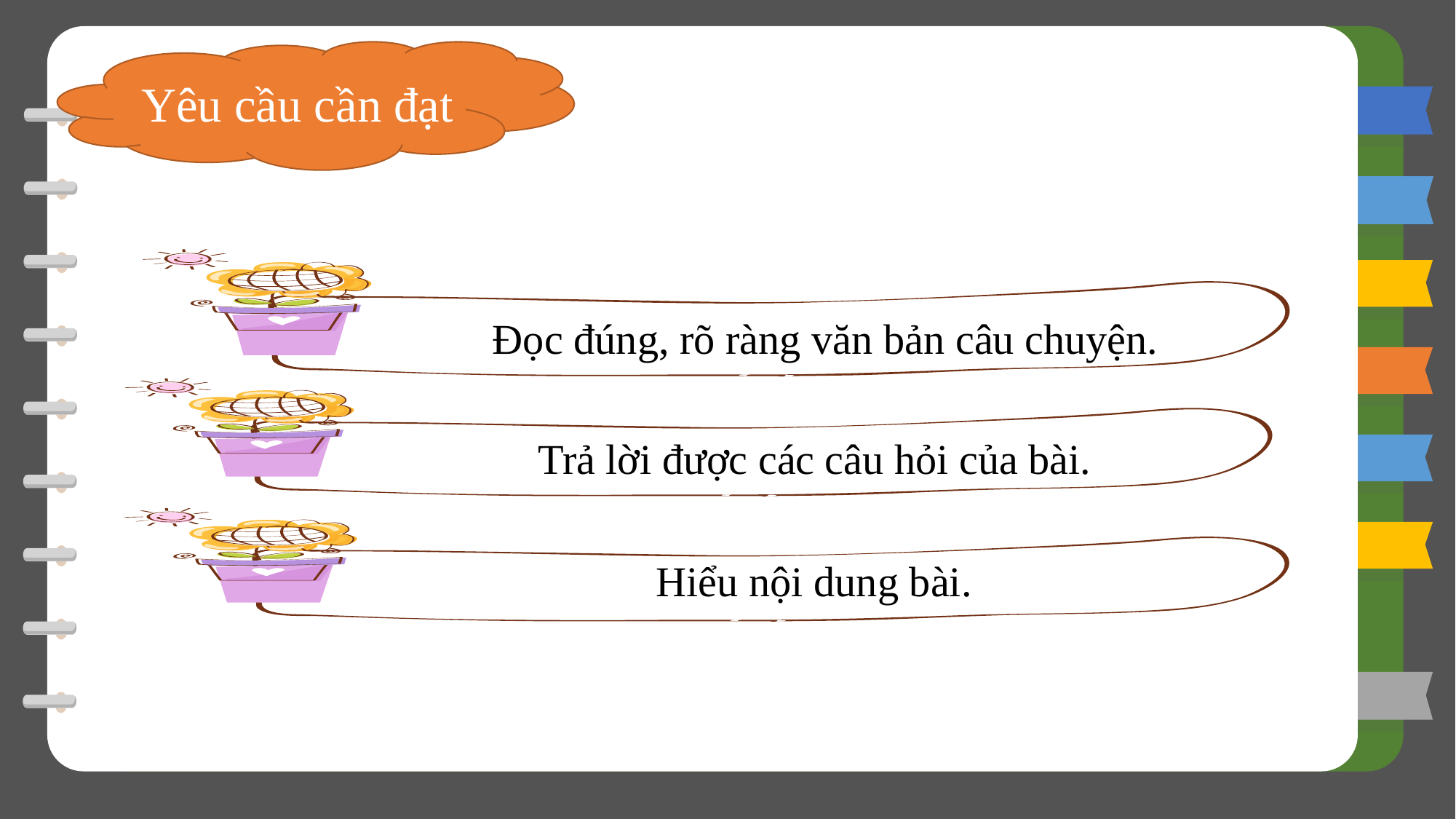

Yêu cầu cần đạt

Đọc đúng, rõ ràng văn bản câu chuyện.

Trả lời được các câu hỏi của bài.

Hiểu nội dung bài.